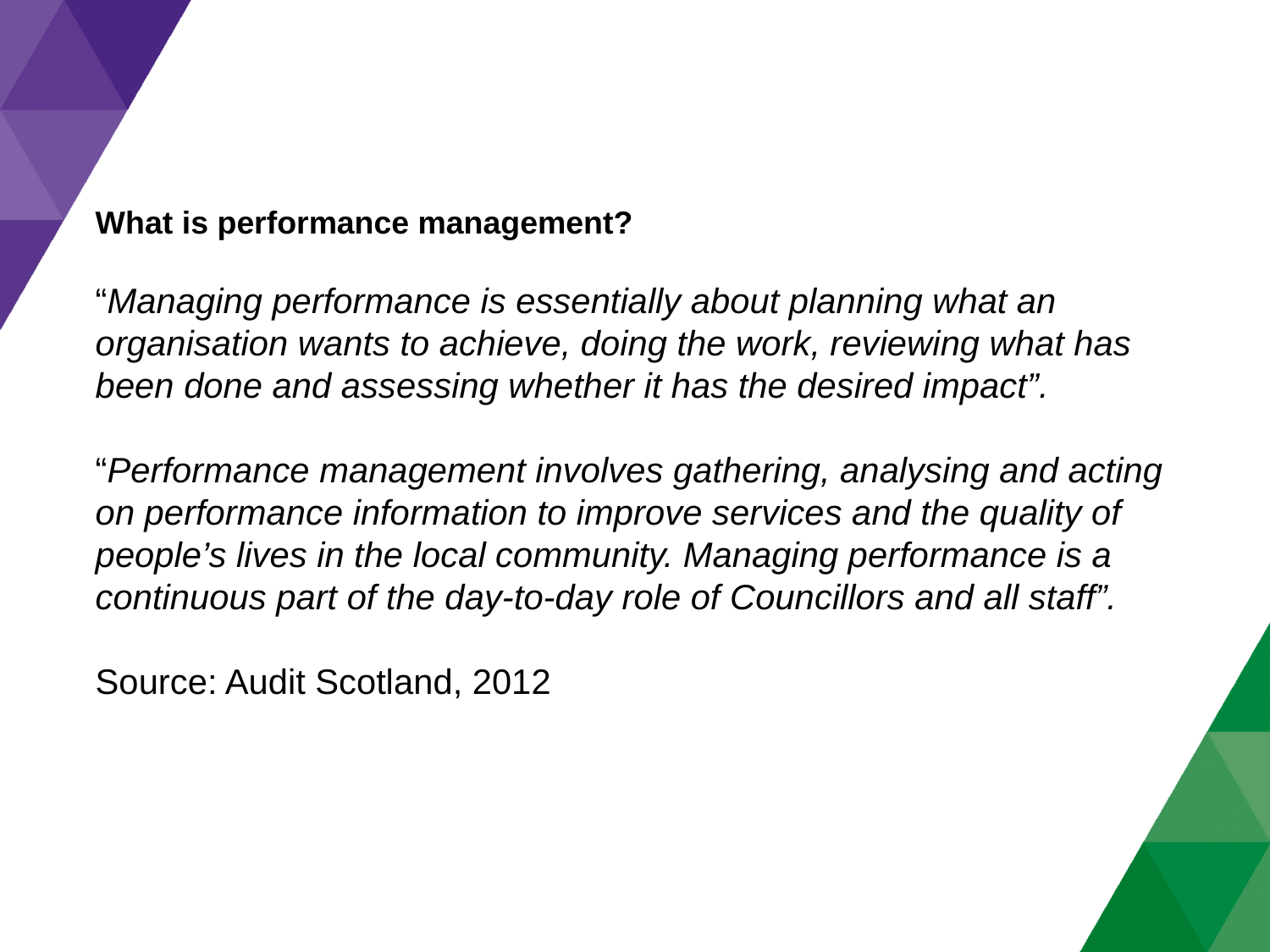

What is performance management?

“Managing performance is essentially about planning what an organisation wants to achieve, doing the work, reviewing what has been done and assessing whether it has the desired impact”.

“Performance management involves gathering, analysing and acting on performance information to improve services and the quality of people’s lives in the local community. Managing performance is a continuous part of the day-to-day role of Councillors and all staff”.

Source: Audit Scotland, 2012